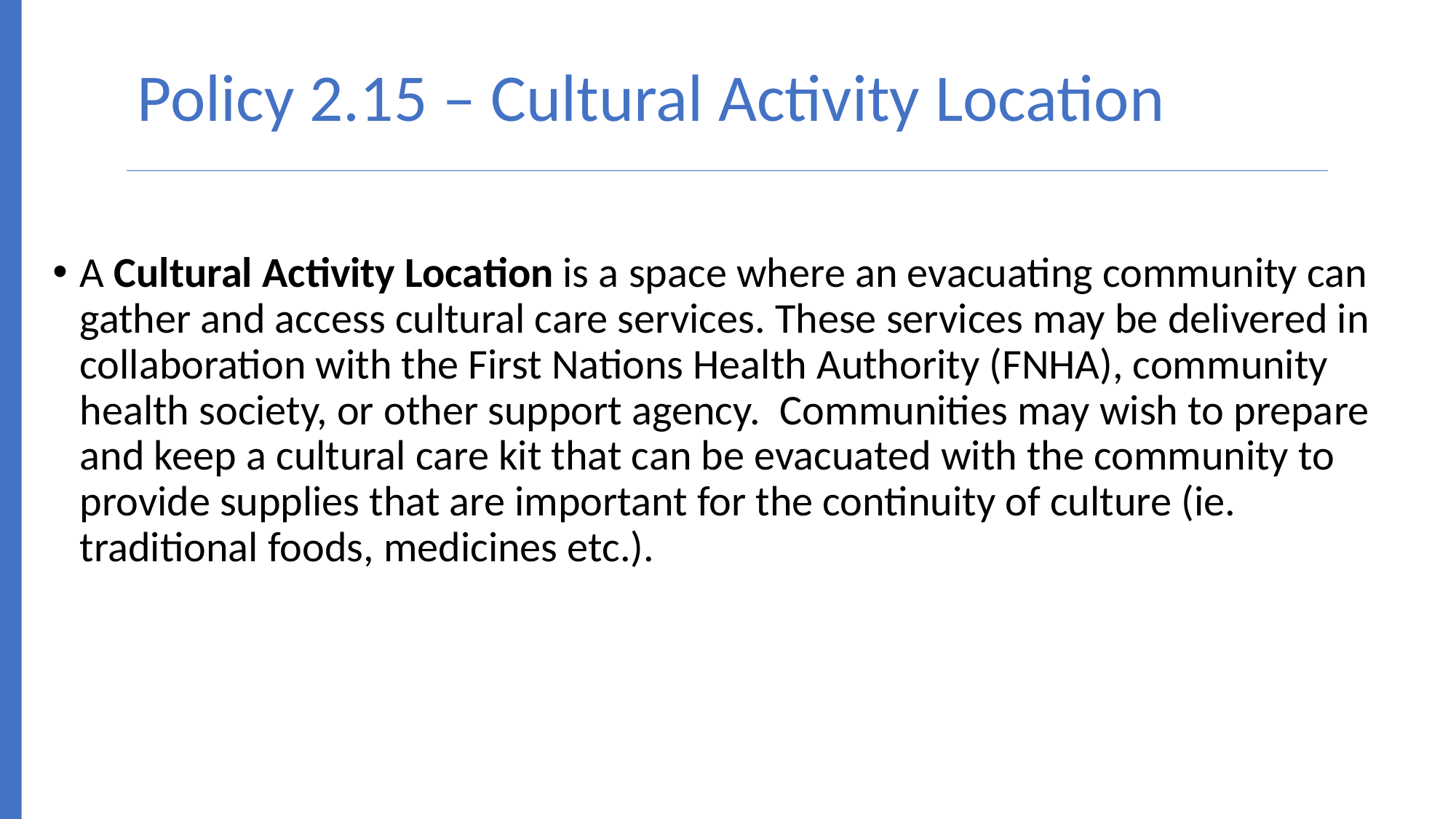

# Policy 2.15 – Cultural Activity Location

A Cultural Activity Location is a space where an evacuating community can gather and access cultural care services. These services may be delivered in collaboration with the First Nations Health Authority (FNHA), community health society, or other support agency.  Communities may wish to prepare and keep a cultural care kit that can be evacuated with the community to provide supplies that are important for the continuity of culture (ie. traditional foods, medicines etc.).